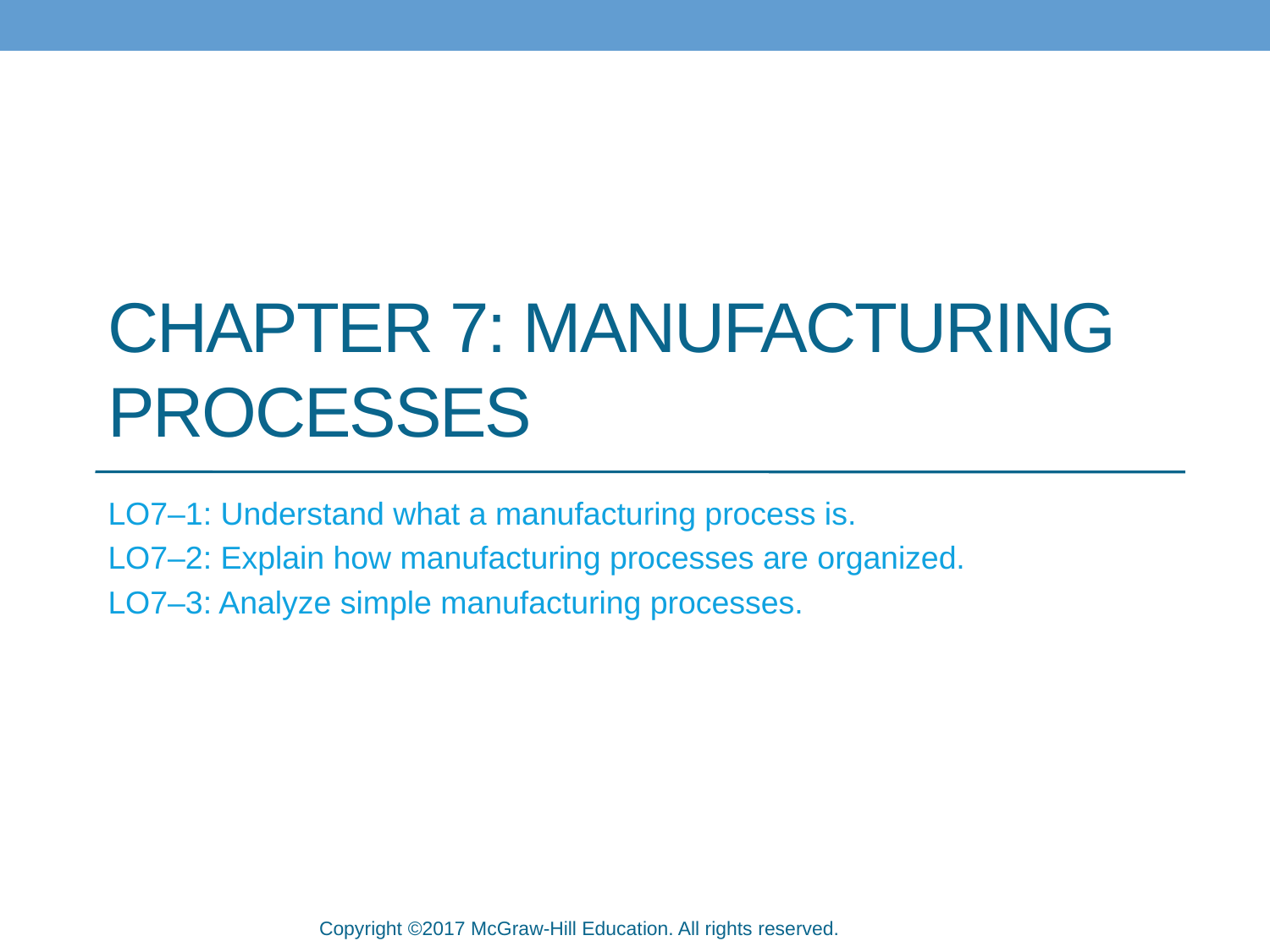

# Chapter 7: Manufacturing Processes
LO7–1: Understand what a manufacturing process is.
LO7–2: Explain how manufacturing processes are organized.
LO7–3: Analyze simple manufacturing processes.
McGraw-Hill/Irwin